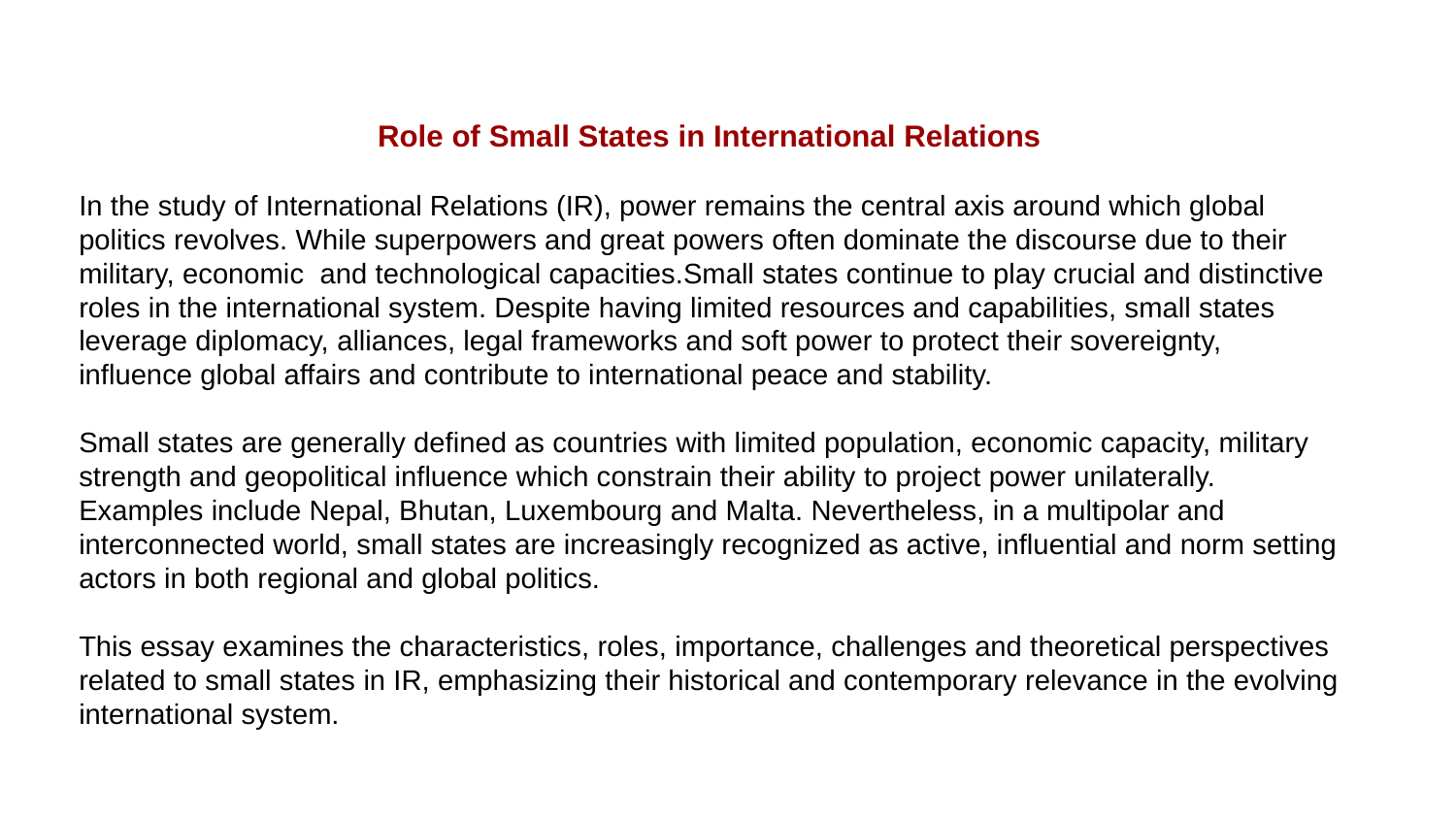

Role of Small States in International Relations

In the study of International Relations (IR), power remains the central axis around which global politics revolves. While superpowers and great powers often dominate the discourse due to their military, economic  and technological capacities.Small states continue to play crucial and distinctive roles in the international system. Despite having limited resources and capabilities, small states leverage diplomacy, alliances, legal frameworks and soft power to protect their sovereignty, influence global affairs and contribute to international peace and stability.

Small states are generally defined as countries with limited population, economic capacity, military strength and geopolitical influence which constrain their ability to project power unilaterally. Examples include Nepal, Bhutan, Luxembourg and Malta. Nevertheless, in a multipolar and interconnected world, small states are increasingly recognized as active, influential and norm setting actors in both regional and global politics.

This essay examines the characteristics, roles, importance, challenges and theoretical perspectives related to small states in IR, emphasizing their historical and contemporary relevance in the evolving international system.